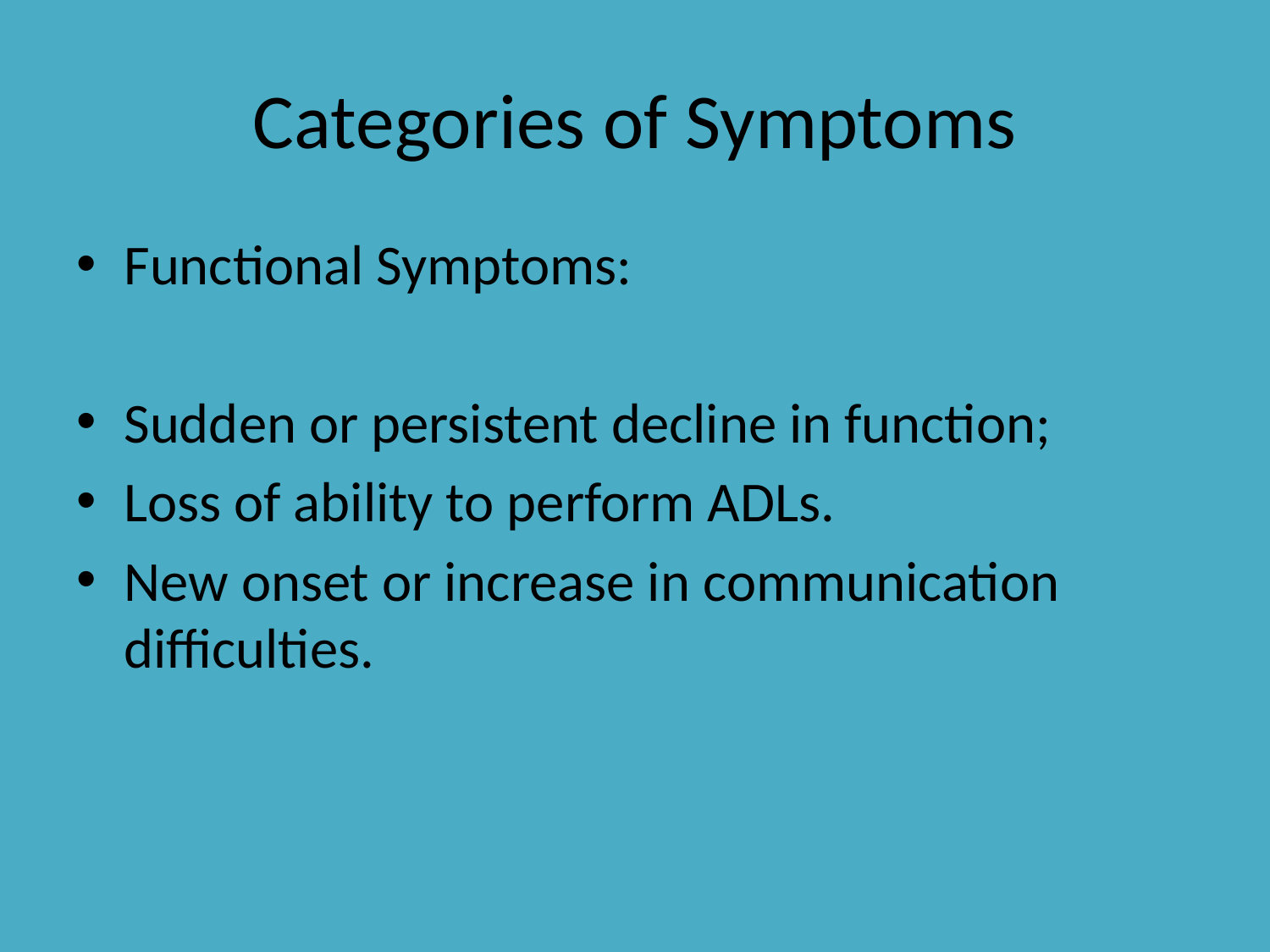

# Categories of Symptoms
Functional Symptoms:

Sudden or persistent decline in function;
Loss of ability to perform ADLs.
New onset or increase in communication difficulties.